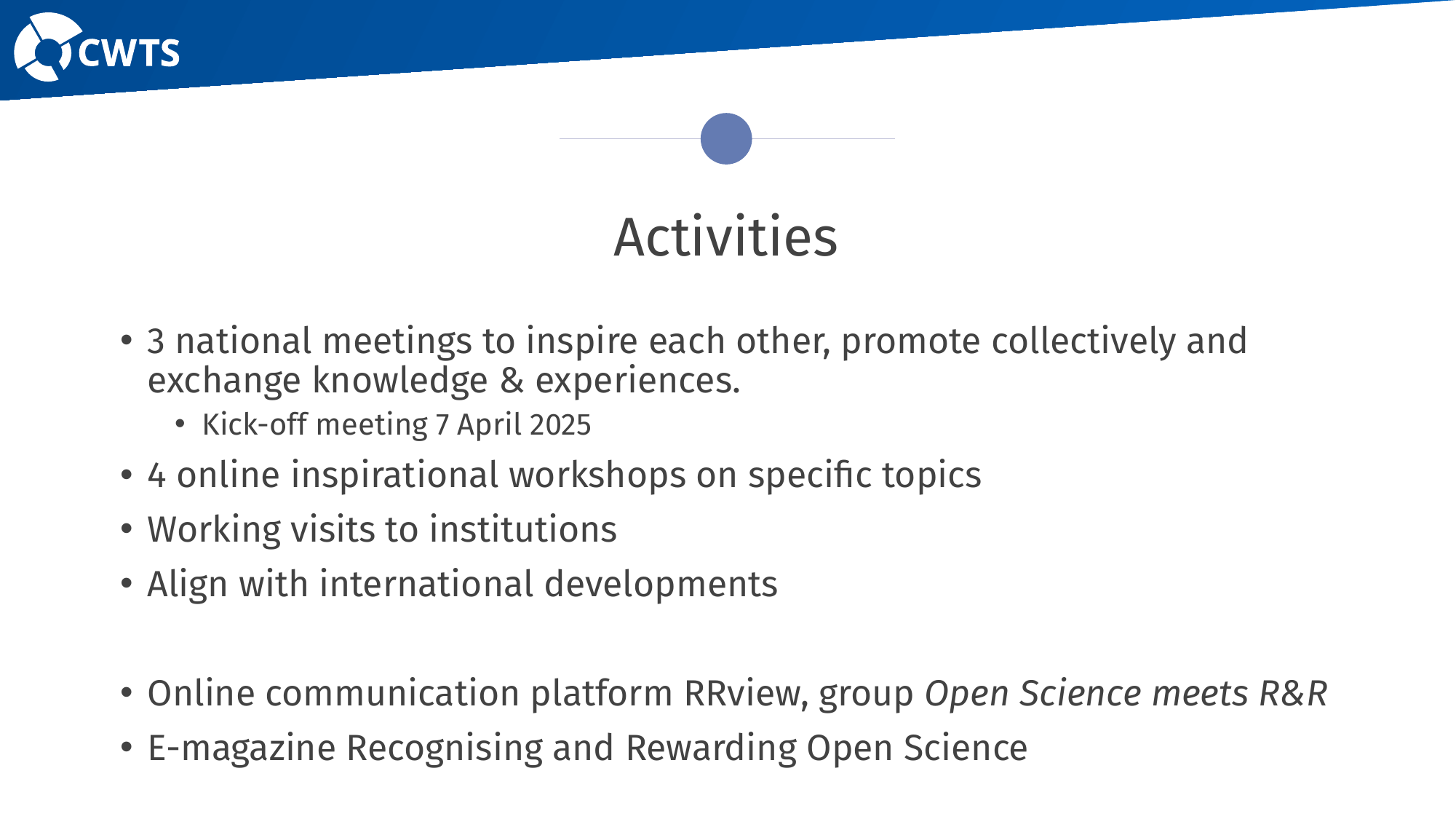

# Activities
3 national meetings to inspire each other, promote collectively and exchange knowledge & experiences.
Kick-off meeting 7 April 2025
4 online inspirational workshops on specific topics
Working visits to institutions
Align with international developments

Online communication platform RRview, group Open Science meets R&R
E-magazine Recognising and Rewarding Open Science